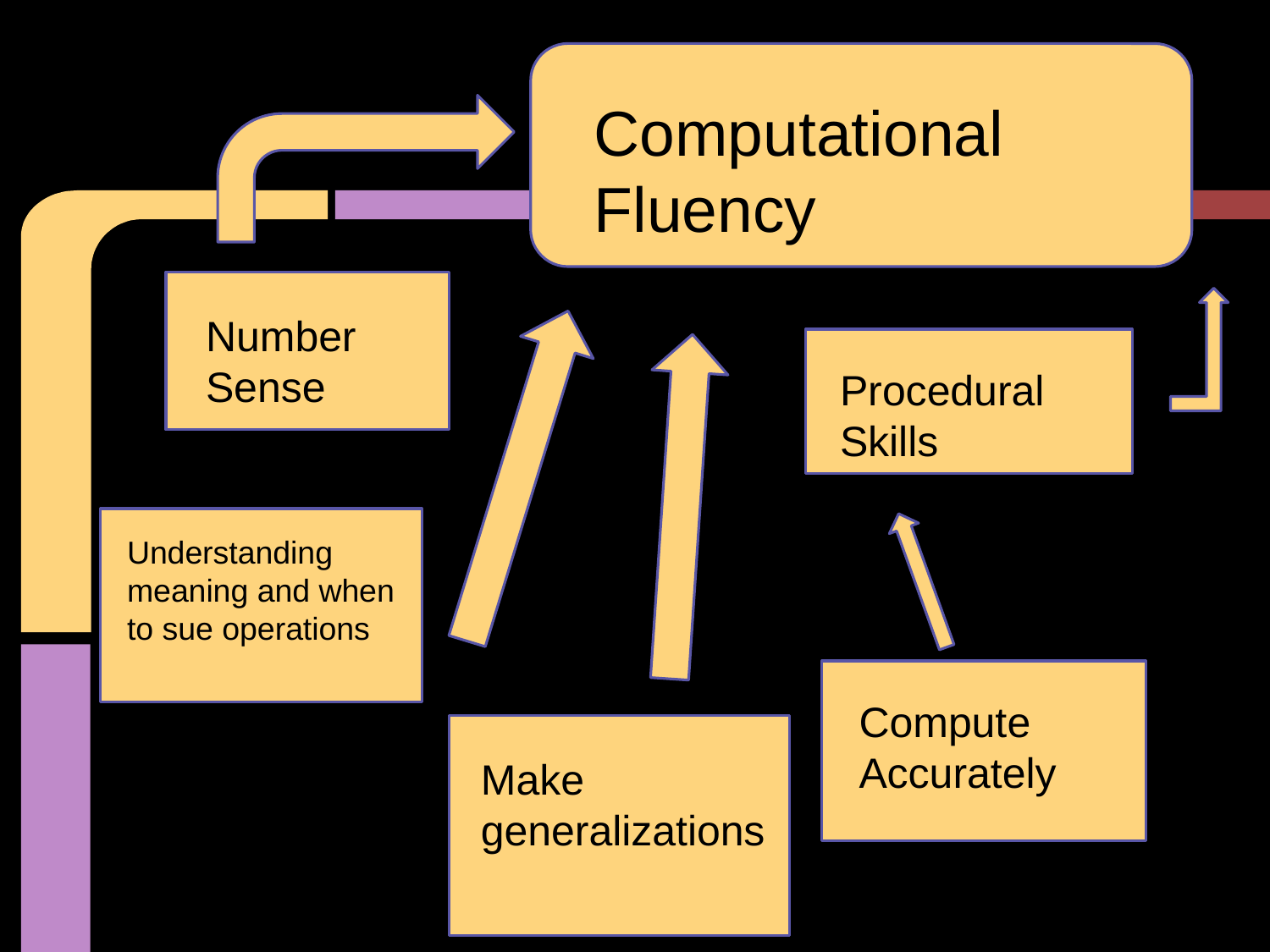

Computational Fluency

Number Sense

Procedural Skills

Understanding meaning and when to sue operations

Compute
Accurately

Make generalizations